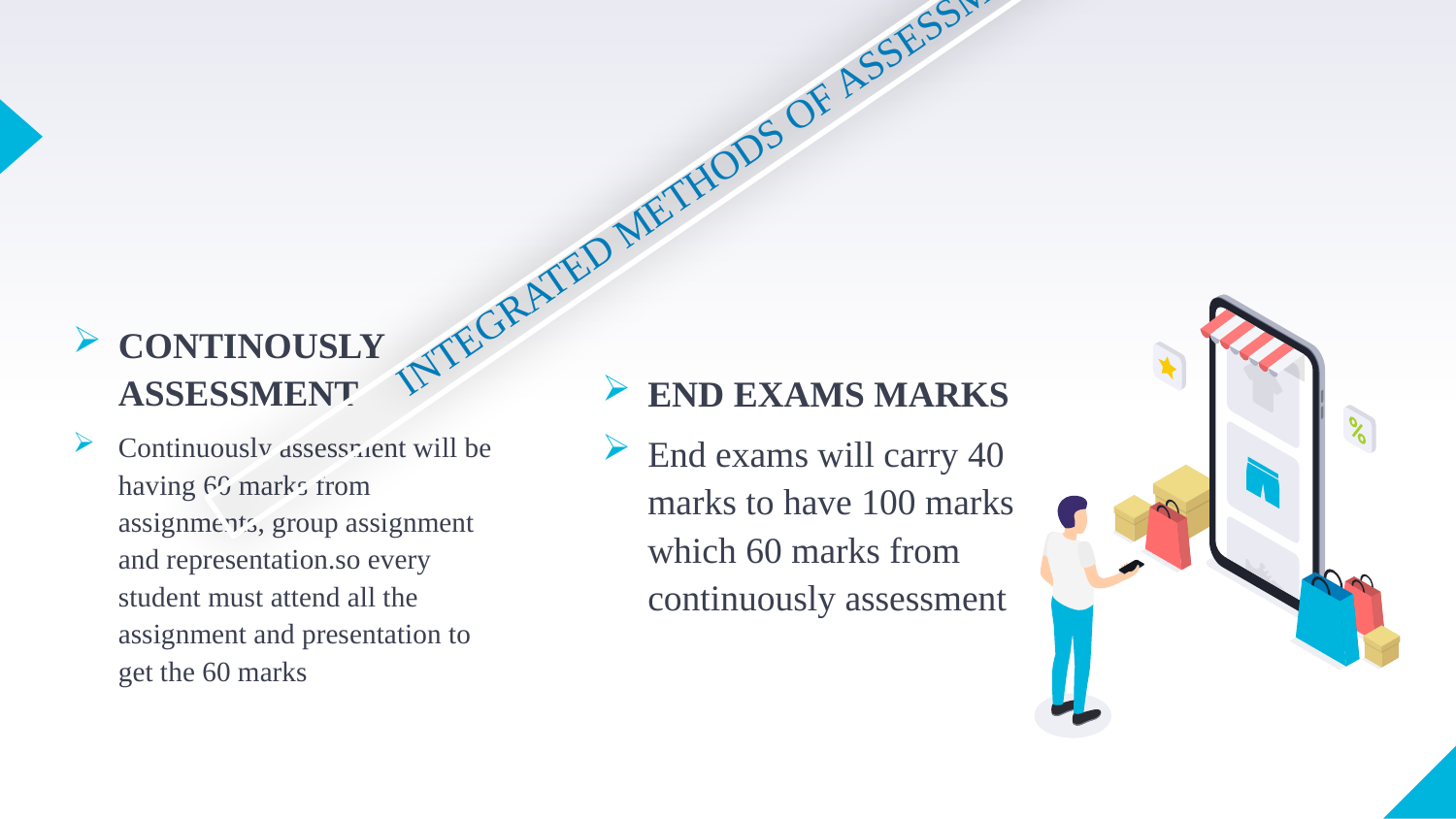

INTEGRATED METHODS OF ASSESSMENT

CONTINOUSLY ASSESSMENT
Continuously assessment will be having 60 marks from assignments, group assignment and representation.so every student must attend all the assignment and presentation to get the 60 marks
END EXAMS MARKS
End exams will carry 40 marks to have 100 marks which 60 marks from continuously assessment
7